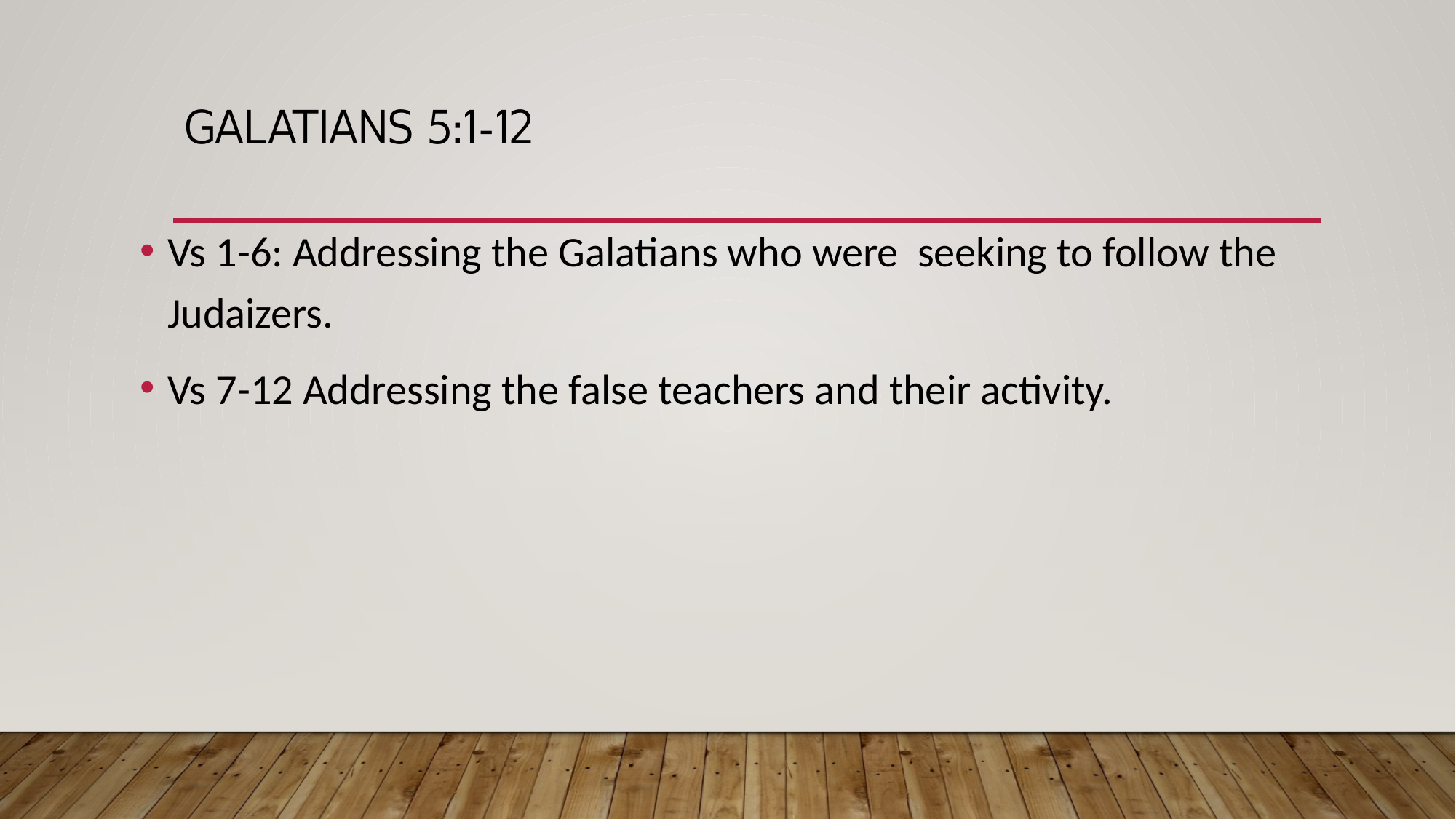

# Galatians 5:1-12
Vs 1-6: Addressing the Galatians who were  seeking to follow the Judaizers.
Vs 7-12 Addressing the false teachers and their activity.